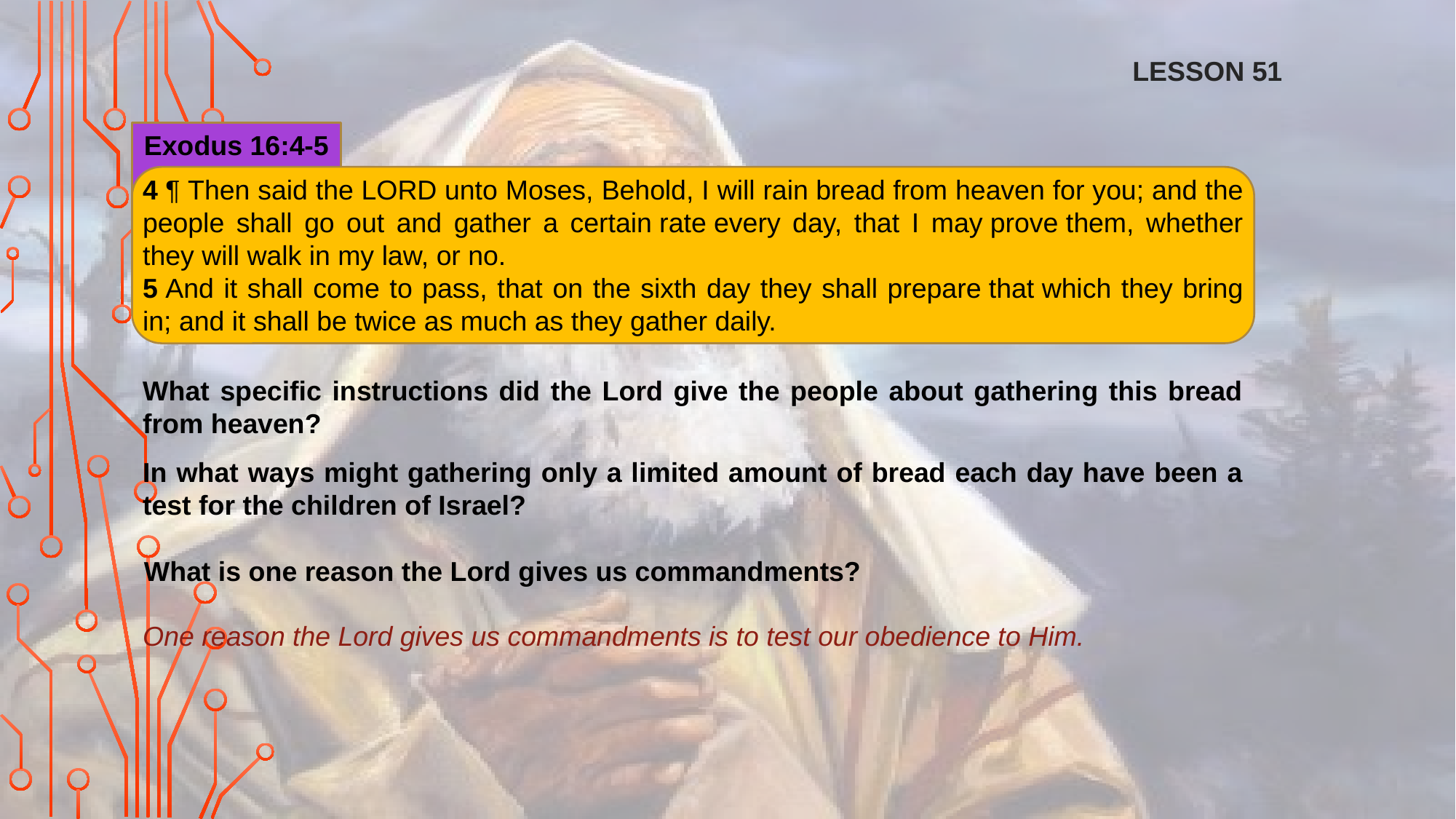

LESSON 51

Exodus 16:4-5

4 ¶ Then said the Lord unto Moses, Behold, I will rain bread from heaven for you; and the people shall go out and gather a certain rate every day, that I may prove them, whether they will walk in my law, or no.
5 And it shall come to pass, that on the sixth day they shall prepare that which they bring in; and it shall be twice as much as they gather daily.
What specific instructions did the Lord give the people about gathering this bread from heaven?
In what ways might gathering only a limited amount of bread each day have been a test for the children of Israel?
What is one reason the Lord gives us commandments?
One reason the Lord gives us commandments is to test our obedience to Him.